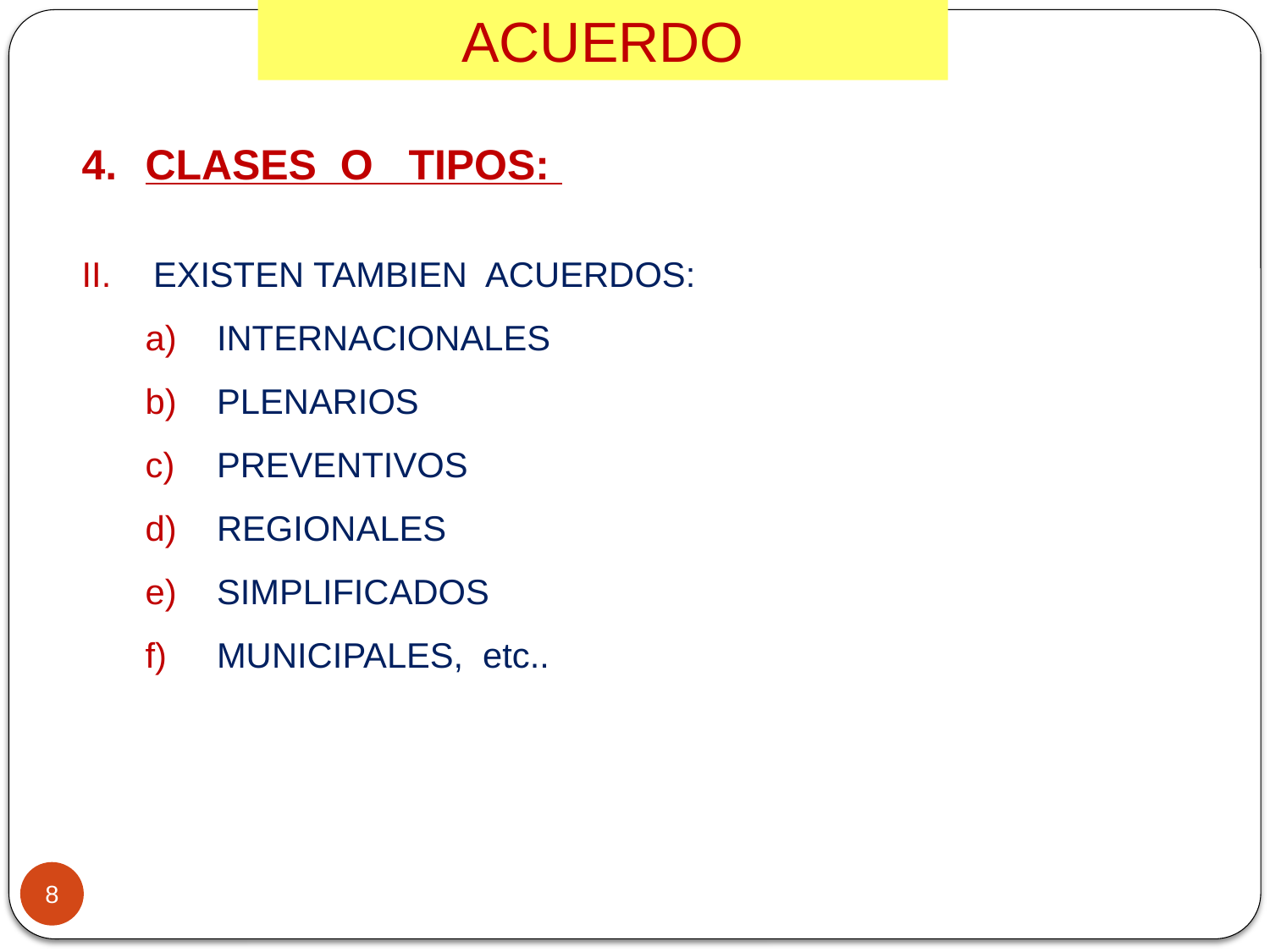

ACUERDO

CLASES  O   TIPOS:

EXISTEN TAMBIEN  ACUERDOS:
INTERNACIONALES
PLENARIOS
PREVENTIVOS
REGIONALES
SIMPLIFICADOS
MUNICIPALES,  etc..

8